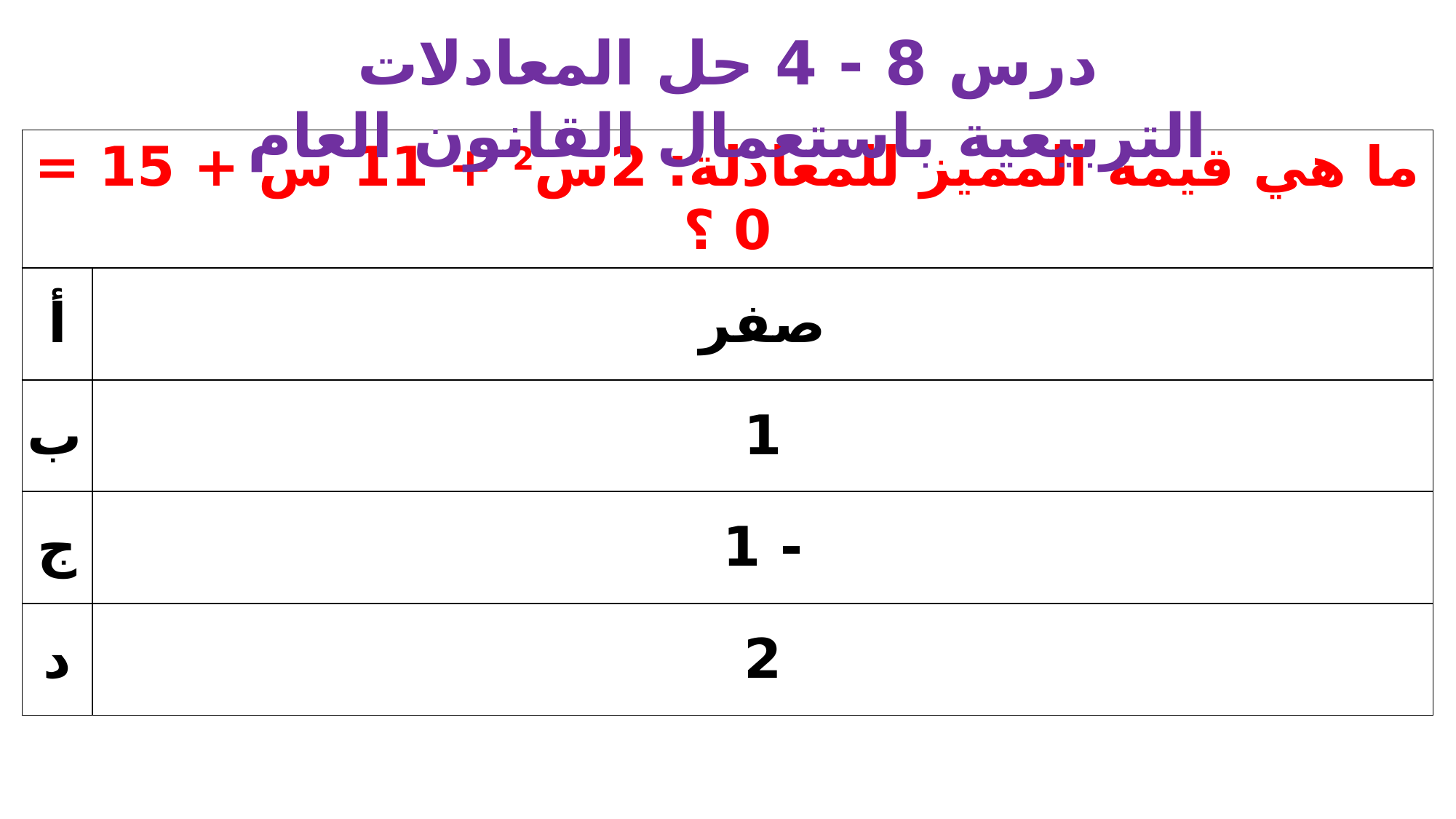

درس 8 - 4 حل المعادلات التربيعية باستعمال القانون العام
| ما هي قيمة المميز للمعادلة: 2س2 + 11 س + 15 = 0 ؟ |  |
| --- | --- |
| أ | صفر |
| ب | 1 |
| ج | - 1 |
| د | 2 |